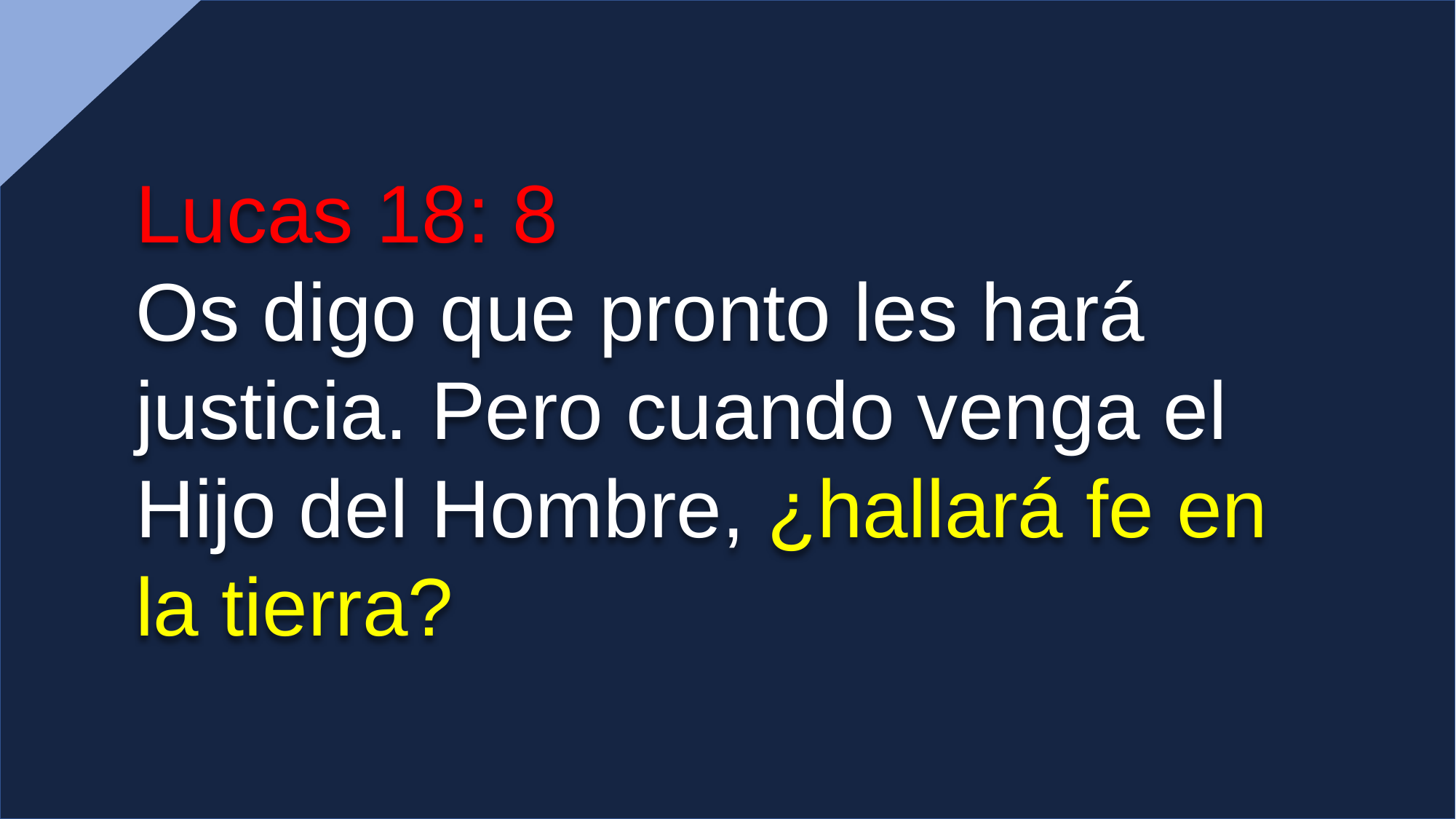

Lucas 18: 8
Os digo que pronto les hará justicia. Pero cuando venga el Hijo del Hombre, ¿hallará fe en la tierra?